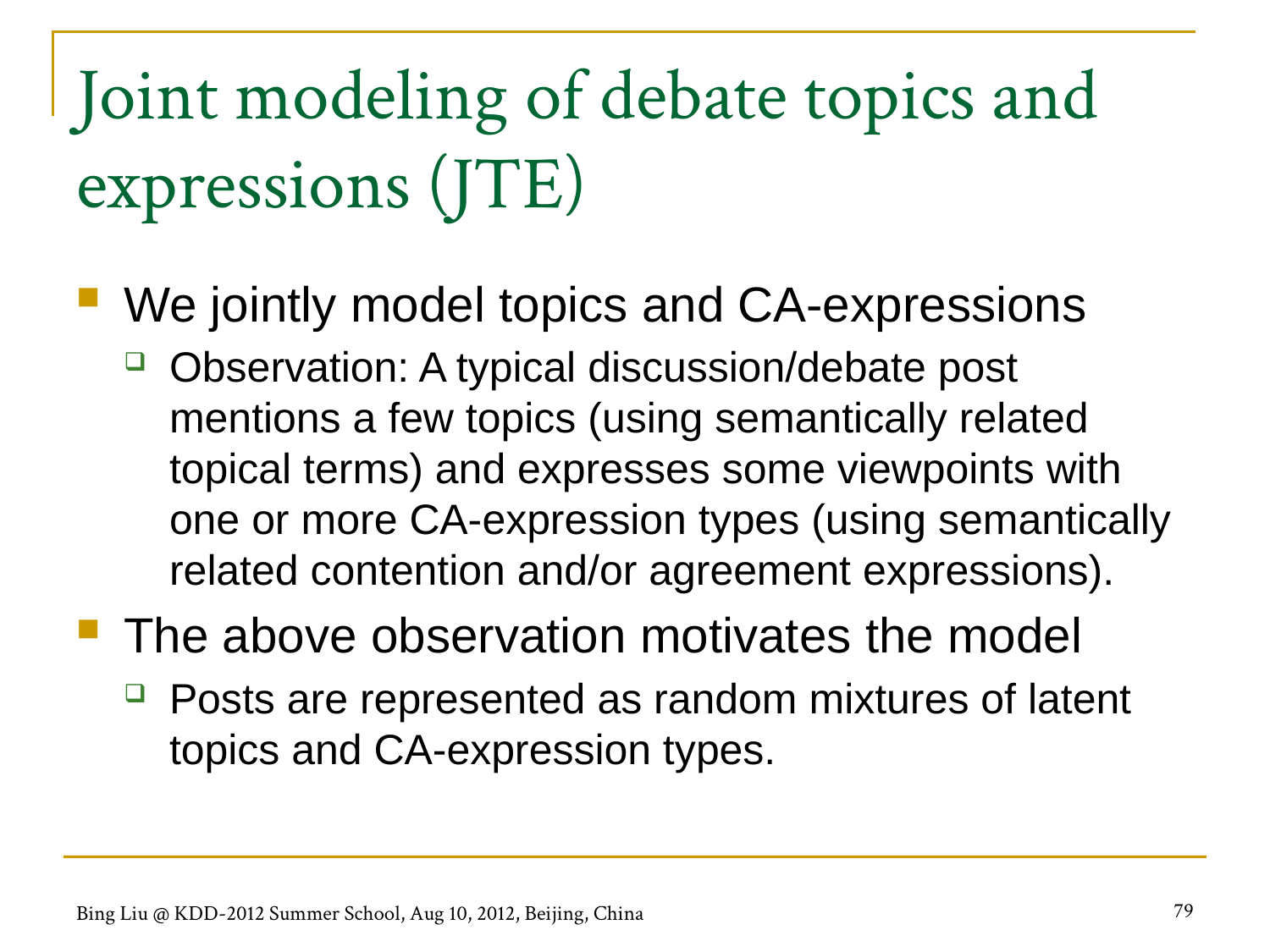

# Joint modeling of debate topics and expressions (JTE)
We jointly model topics and CA-expressions
Observation: A typical discussion/debate post mentions a few topics (using semantically related topical terms) and expresses some viewpoints with one or more CA-expression types (using semantically related contention and/or agreement expressions).
The above observation motivates the model
Posts are represented as random mixtures of latent topics and CA-expression types.

79
Bing Liu @ KDD-2012 Summer School, Aug 10, 2012, Beijing, China